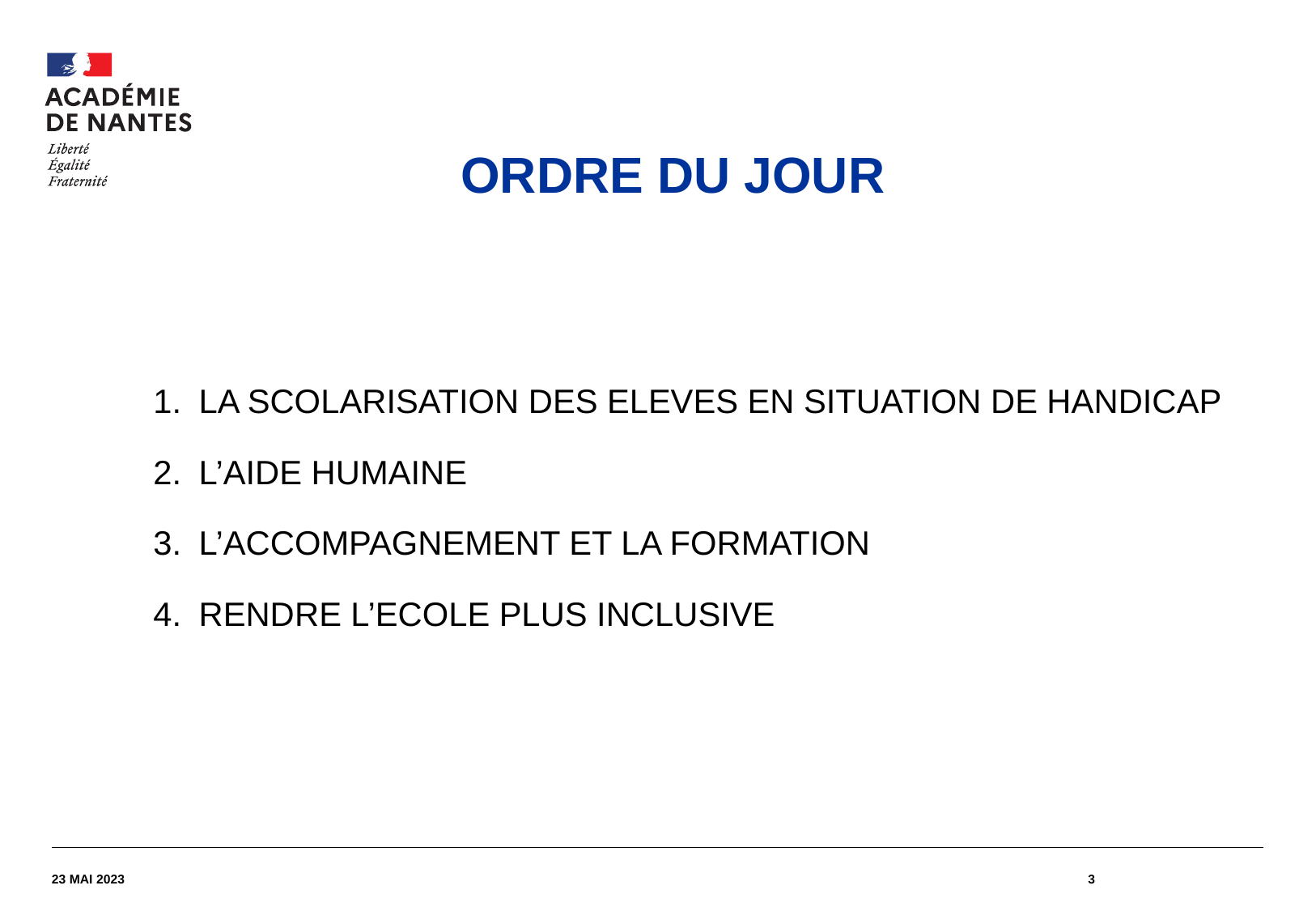

#
Ordre du jour

LA SCOLARISATION DES ELEVES EN SITUATION DE HANDICAP
L’AIDE HUMAINE
L’ACCOMPAGNEMENT ET LA FORMATION
RENDRE L’ECOLE PLUS INCLUSIVE

23 MAI 2023
3